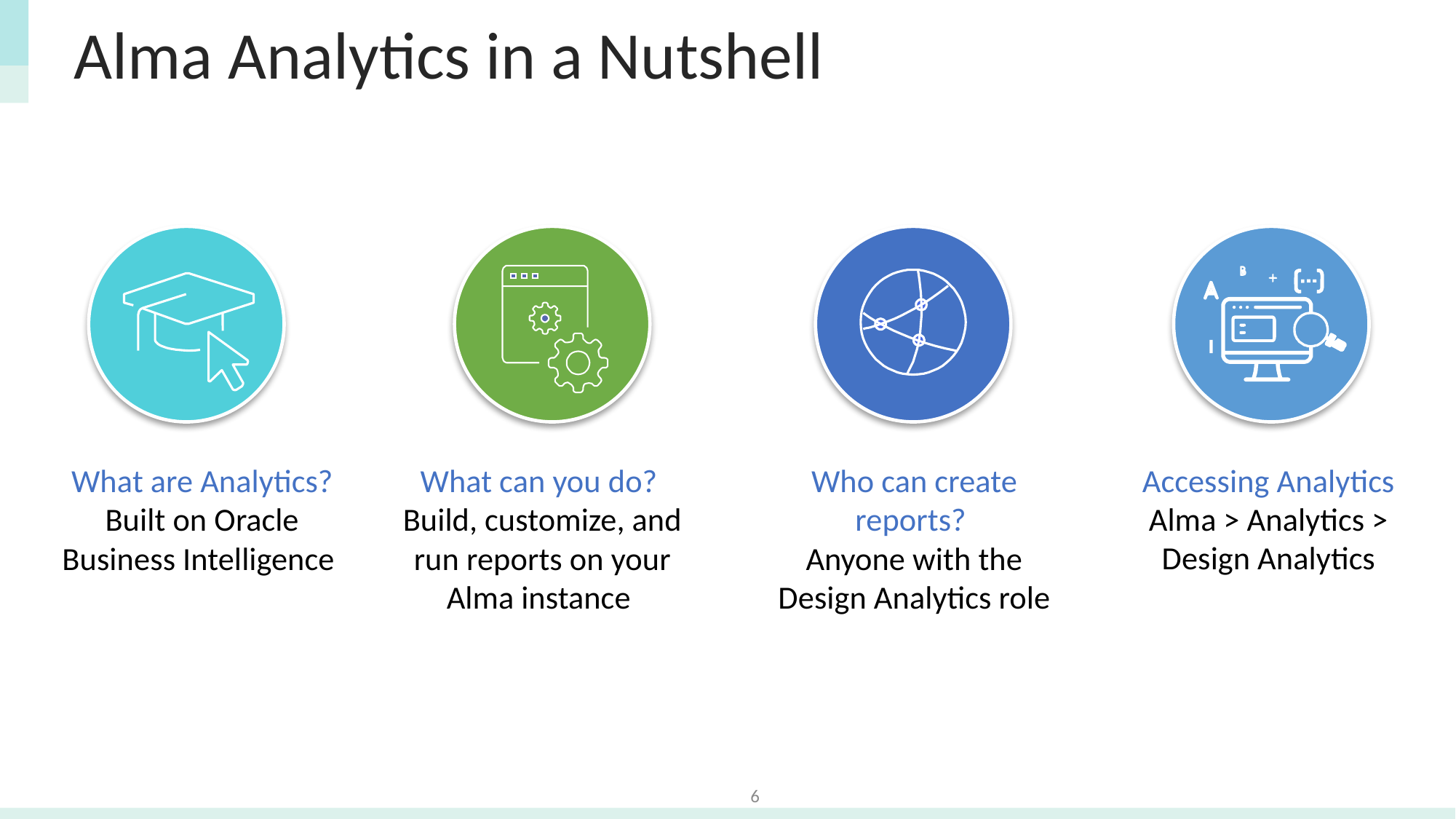

# Alma Analytics in a Nutshell

Accessing Analytics
Alma > Analytics > Design Analytics
What are Analytics?
Built on Oracle Business Intelligence
What can you do?
Build, customize, and run reports on your Alma instance
Who can create reports?
Anyone with the Design Analytics role
6